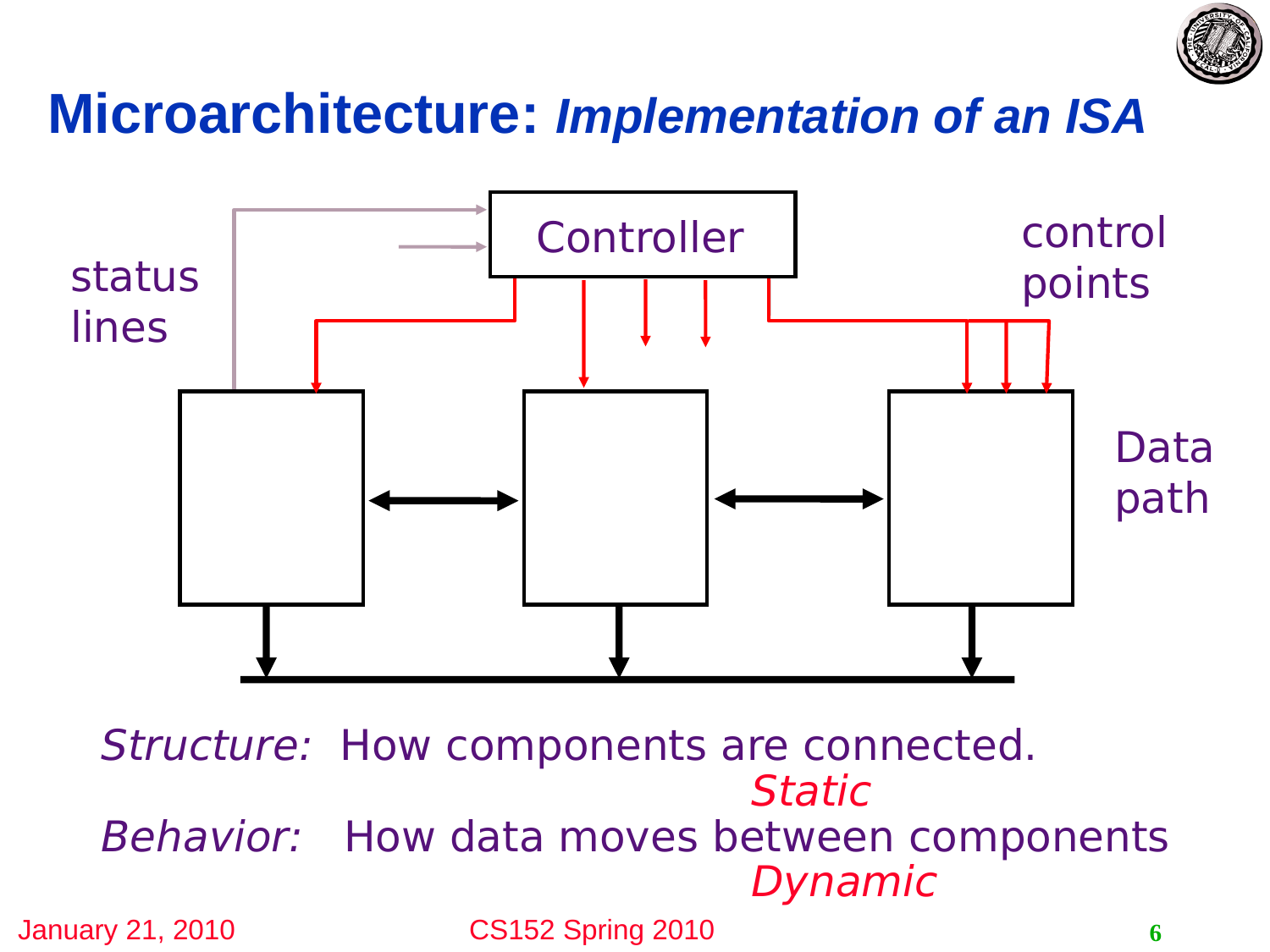

# Microarchitecture: Implementation of an ISA

control
points
Controller

status
lines

Data
path

Structure:  How components are connected.
                                                Static
Behavior:   How data moves between components
                                                Dynamic
6